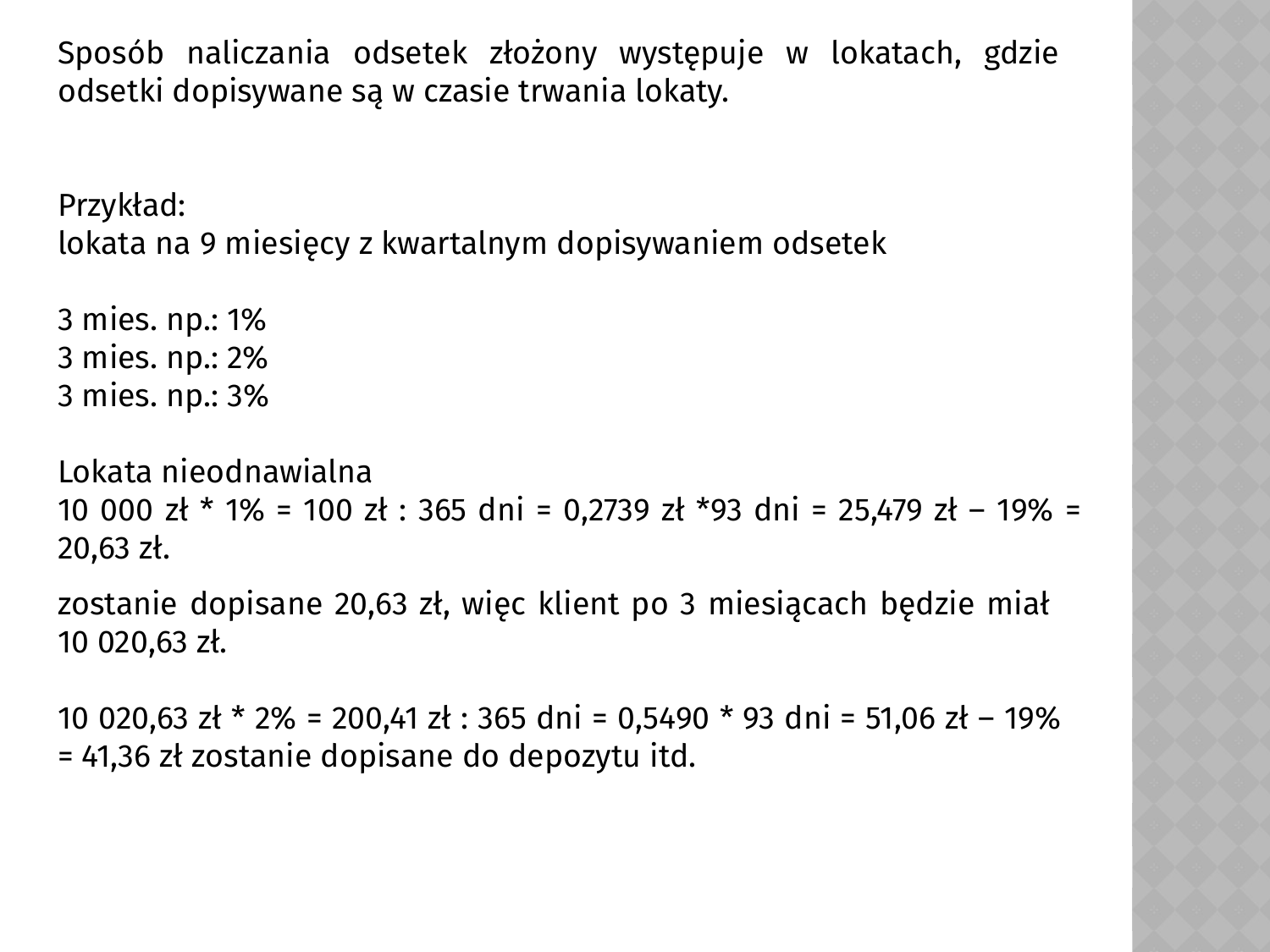

Sposób naliczania odsetek złożony występuje w lokatach, gdzie  odsetki dopisywane są w czasie trwania lokaty.

Przykład:
lokata na 9 miesięcy z kwartalnym dopisywaniem odsetek

3 mies. np.: 1%
3 mies. np.: 2%
3 mies. np.: 3%

Lokata nieodnawialna
10 000 zł * 1% = 100 zł : 365 dni = 0,2739 zł *93 dni = 25,479 zł – 19% = 20,63 zł.
zostanie dopisane 20,63 zł, więc klient po 3 miesiącach będzie miał  10 020,63 zł.

10 020,63 zł * 2% = 200,41 zł : 365 dni = 0,5490 * 93 dni = 51,06 zł – 19% = 41,36 zł zostanie dopisane do depozytu itd.